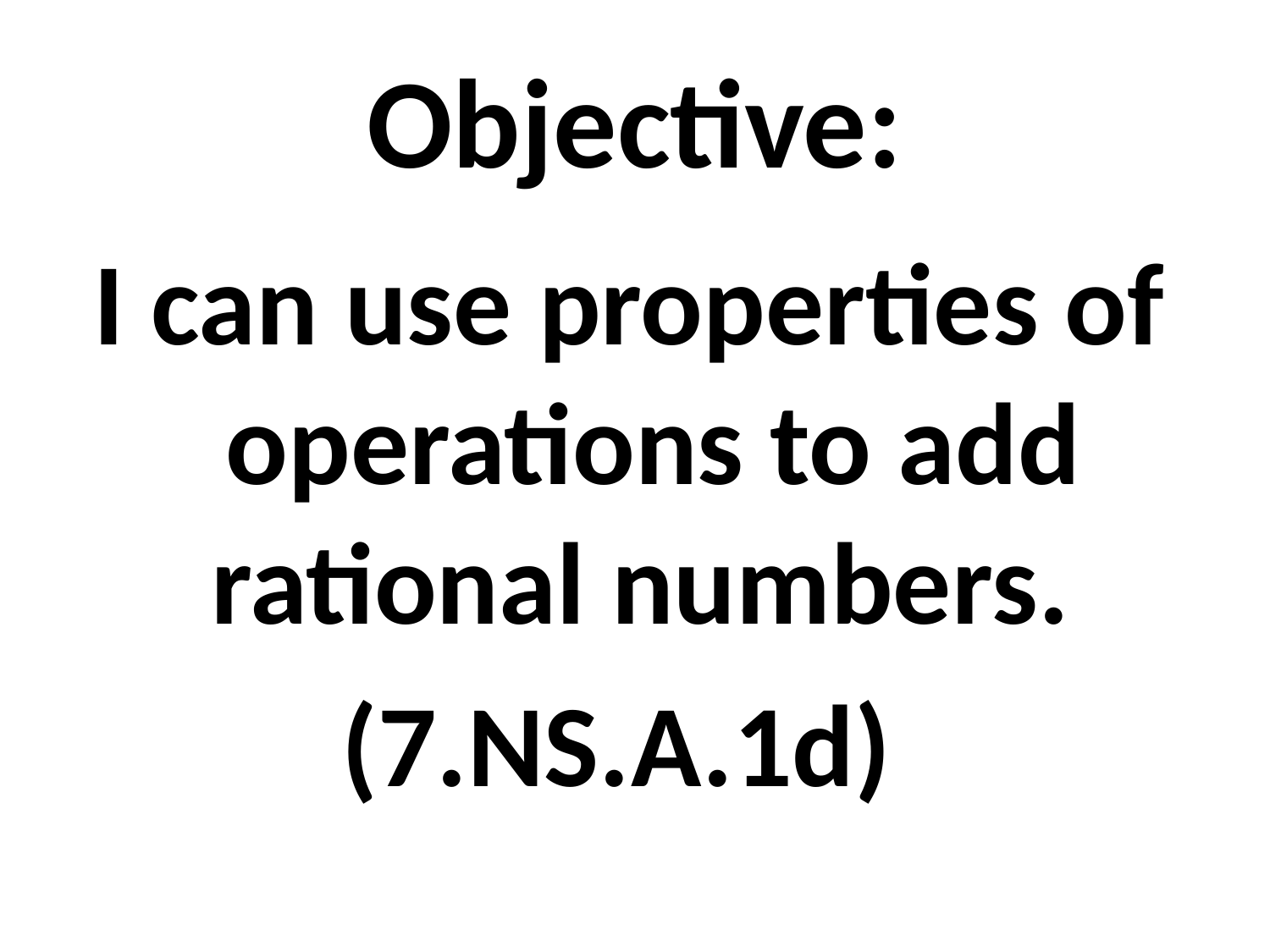

# Objective:
I can use properties of operations to add rational numbers.
(7.NS.A.1d)